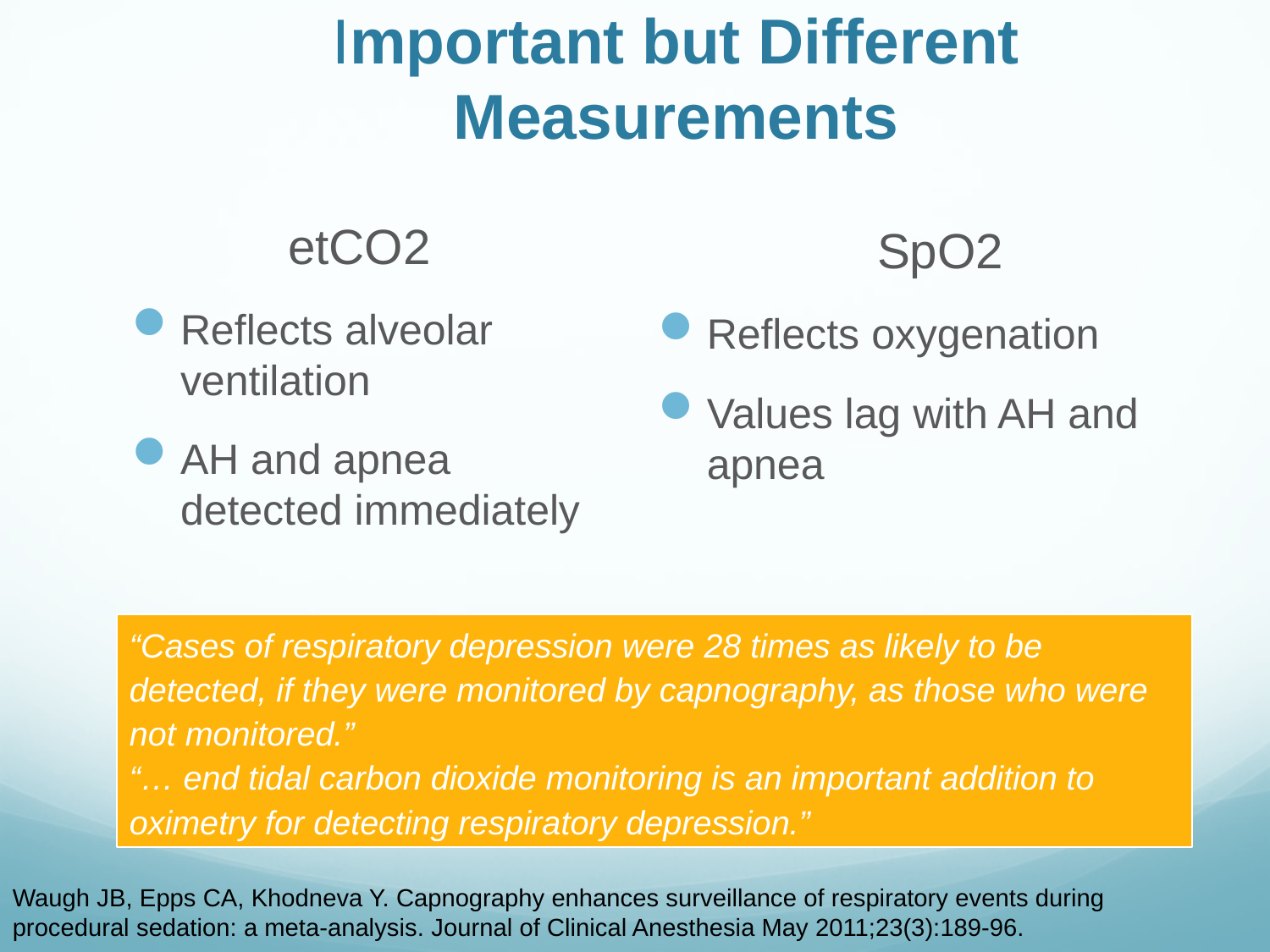

# Important but Different Measurements
etCO2
Reflects alveolar ventilation
AH and apnea detected immediately
SpO2
Reflects oxygenation
Values lag with AH and apnea
“Cases of respiratory depression were 28 times as likely to be detected, if they were monitored by capnography, as those who were not monitored.”
“… end tidal carbon dioxide monitoring is an important addition to oximetry for detecting respiratory depression.”
Waugh JB, Epps CA, Khodneva Y. Capnography enhances surveillance of respiratory events during procedural sedation: a meta-analysis. Journal of Clinical Anesthesia May 2011;23(3):189-96.